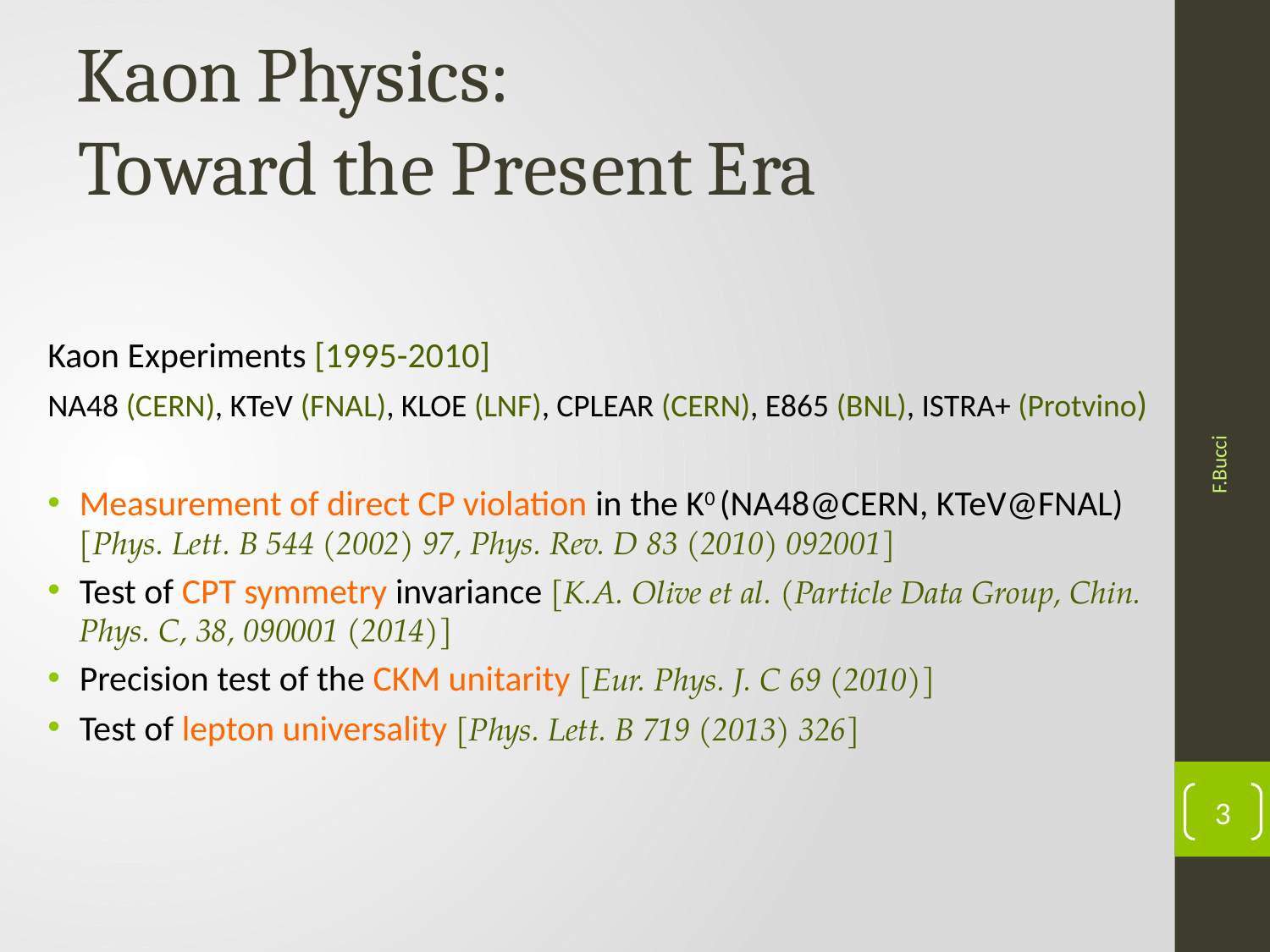

# Kaon Physics: Toward the Present Era
Kaon Experiments [1995-2010]
NA48 (CERN), KTeV (FNAL), KLOE (LNF), CPLEAR (CERN), E865 (BNL), ISTRA+ (Protvino)

Measurement of direct CP violation in the K0 (NA48@CERN, KTeV@FNAL) [Phys. Lett. B 544 (2002) 97, Phys. Rev. D 83 (2010) 092001]
Test of CPT symmetry invariance [K.A. Olive et al. (Particle Data Group, Chin. Phys. C, 38, 090001 (2014)]
Precision test of the CKM unitarity [Eur. Phys. J. C 69 (2010)]
Test of lepton universality [Phys. Lett. B 719 (2013) 326]

F.Bucci
3